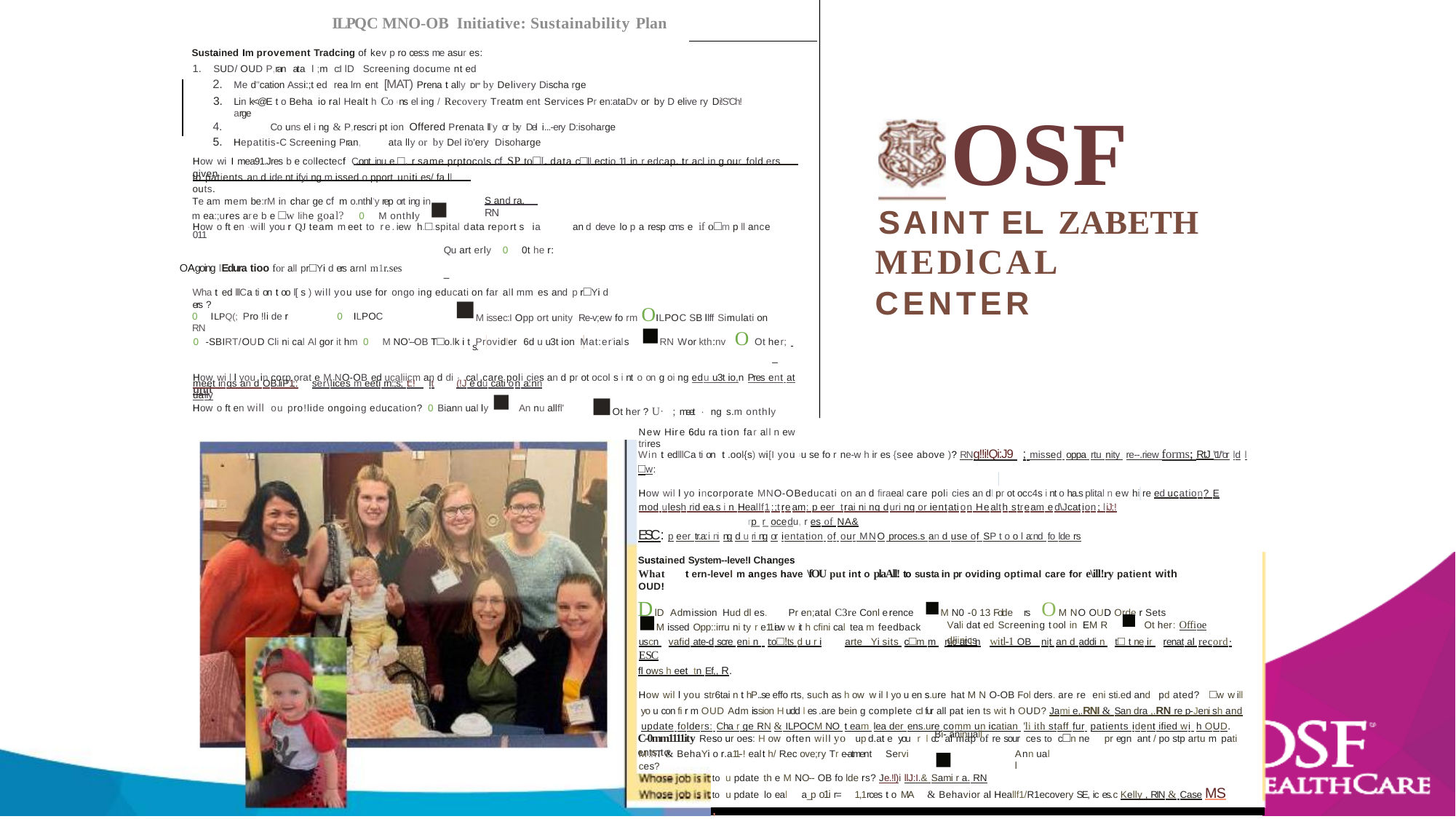

ILPQC MNO-OB  Initiative: Sustainability Plan
Sustained Im provement Tradcing of kev p ro ces:s me asur es:
1.    SUD/ OUD P,ran  ata  l ;m  c:I lD   Screening docume nt ed
Me d"cation Assi:;t ed rea lrn ent [MAT) Prena t ally DI" by Delivery Discha rge
Lin k<@E t o Beha io ral Healt h Co I ns el ing / Recovery Treatm ent Services Pr en:ataDv or by D elive ry Di!S'Ch!arge
Co uns el i ng & P,rescri pt ion Offered Prenata ll'y or by Del i...-ery D:isoharge
Hepatitis-C Screening Pran,	ata lly or  by Del i'o'ery  Disoharge
OSF
SAINT EL ZABETH
MEDlCAL CENTER
How wi I mea91.Jres b e collectecf Cont inu e □. r same prptocols cf SP to□I. data c□ll ectio 11 in r edcap. tr acl in g our fold ers given

to patients an d ide nt ifyi ng m issed o pport uniti es/ fa ll outs.

Te am mem be:rM in char ge cf m o.nthl'y rep ort ing in
S and ra,  RN

m ea:;ures are b e □w lihe goal?     0     M onthly   ■
How o ft en ·will you r QJ team meet to  re.iew  h.□.spital data report s   ia	an d deve lo p a resp cms e  if o□m p ll ance 011
Qu art erly   0    0t he r:	_
OAgoing IEdura tioo for all pr□Yi d ers arnl m1r.ses
Wha t ed lllCa ti on t oo l[ s ) will you use for ongo ing educati on far all mm es and p r□Yi d ers ?
M issec:I Opp ort unity Re-v;ew fo rm OILPOC SB llff Simulati on s.
0    ILPQ(;  Pro !li de r	0    ILPOC RN
0    -SBIRT/OUD Cli ni cal Al gor it hm  0     M NO'--OB T□o.lk i t  Providler  6d u u3t ion  Mat:er'ials    ■RN Wor kth:nv   O Ot her;  		_
How wi l l you in corp orat e M NO-OB ed ucaliicm an d di · cal care poli cies an d pr ot ocol s i nt o on g oi ng edu u3t io,n Pres ent at unit

meet ings an d OB.liP1;:     ser\lices m eeti rn:;s; t::!     lt	     (!J e du cati on a:nn ually
How o ft en will ou pro!lide ongoing education? 0 Biann ual ly ■ An nu allfl'
Ot her ? U·   ; meet  ·  ng  s.m onthly
New Hire 6du ra tion far all n ew  trires
Win t edlllCa ti on t .ool{s) wi[I you 1u se fo r ne-w h ir es {see above )? RNg!!i!Qi:J9 ; missed oppa rtu nity re--.riew forms; RtJ \'1/"or ld l □w:
How wil l yo incorporate MNO-OBeducati on an d firaeal care poli cies an dl pr ot occ4s i nt o ha.s plital n ew hi re ed ucation? E­  mod ulesh rid ea.s i n Heallf1:;tream: p eer  trai ni ng duri ng or ientation Health stream ed\Jcation; liJ;!		rp  r  ocedu, r es of NA&
ESC: p eer tr.a:i ni ng d u ri ng or ientation of our MNO proces.s an d use of SP t o o l a:nd fo lde rs

Sustained System--leve!I Changes
What	t ern-level m anges have \fOU put int o plaAll! to susta in pr oviding optimal care for e\ill!ry patient with OUD!
DlD  Admission  Hud dl es.	Pr en;atal C3re Conl erence    ■M N0 -0 13 Folde    rs    OM NO OUD Orde r Sets
Vali dat ed Screening tool in  EM R     ■ Ot her: Offioe dliinics
M issed Opp::irru ni ty r e11iew w it h cfini cal tea m feedback
uscn  vafid ate-d scre eni n  t:o□!ts d u r i	arte   Yi sits c□m m  nic at i n witl-1 OB   nit an d addi n t□ t ne ir  renat al record· ESC
fl ows h eet  tn Ef,, R.
How wil l you str6tai n t hP..se effo rts, such as h ow w il I yo u en s.ure hat M N O-OB Fol ders. are re  eni sti.ed and   pd ated?   □w w ill  yo u con fi r m OUD Adm ission H udd l es .are bein g complete c:I fur all pat ien ts wit h OUD? Jami e,.RNI & San dra ,.RN re p-Jeni sh and  update folders: Cha r ge RN & ILPOCM NO t eam lea der ens.ure comm un icatian 'li ith staff fur patients ident ified wi h OUD.
Bi- aninuall	■
C-0mm1111ity Reso ur oes: H ow  often will yo   upd.at e  you  r  l cc  al map of re sour  ces to  c□n ne     pr egn  ant / po stp artu m pati ents.to
M.!\T & BehaYi o r.a11--! ealt h/ R.ec ove;ry Tr e-atment     Servi ces?
Ann ual l
to u pdate th e M NO-- OB fo lde rs? Je.!l)i llJ:I.& Sami r a. RN
to u pdate lo eal   a_p o1i r=   1,1rces t o MA    & Behavior al Heallf1/R1ecovery SE, ic es.c Kelly , RIN & Case MS ,